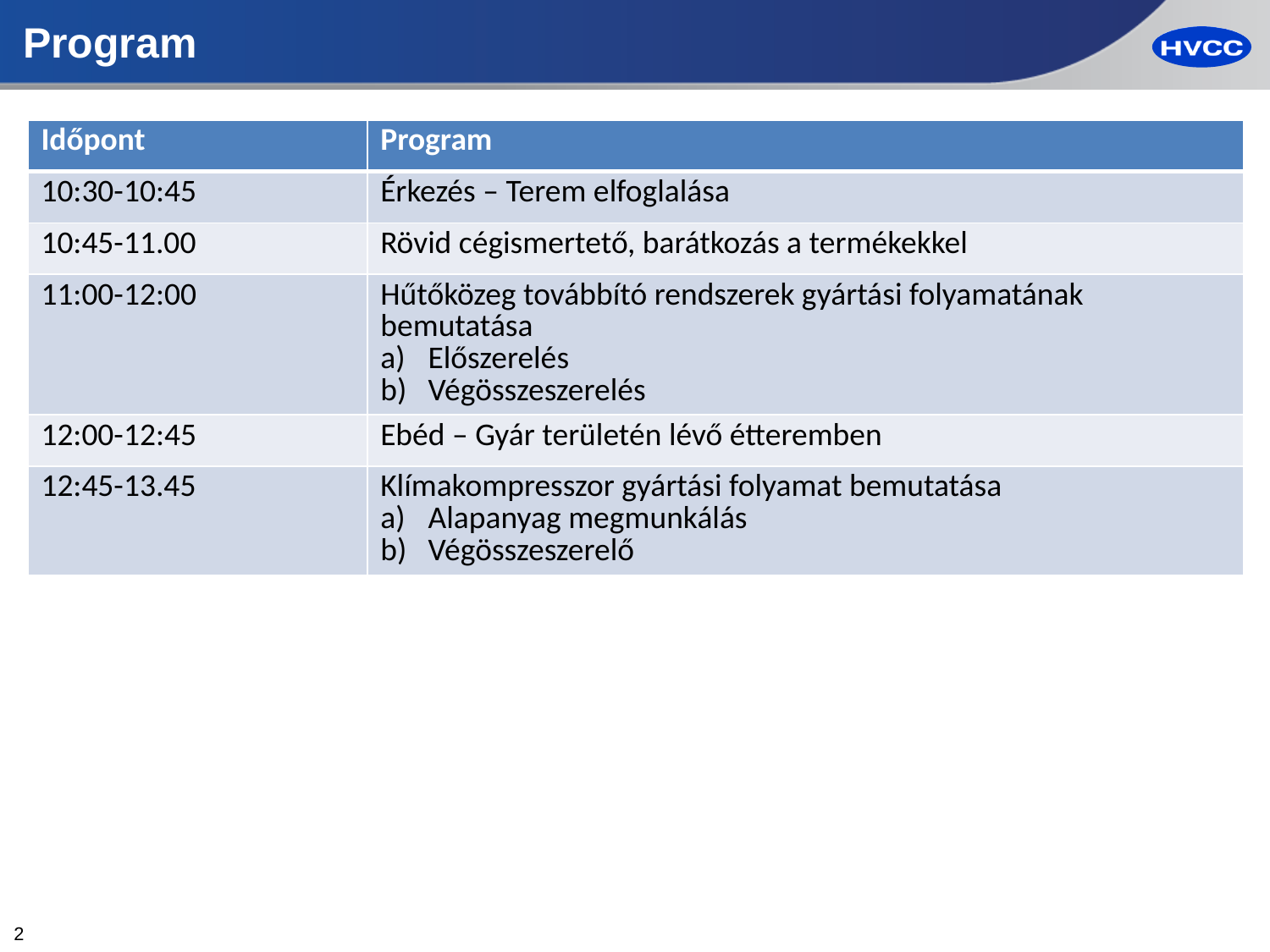

# Program
| Időpont | Program |
| --- | --- |
| 10:30-10:45 | Érkezés – Terem elfoglalása |
| 10:45-11.00 | Rövid cégismertető, barátkozás a termékekkel |
| 11:00-12:00 | Hűtőközeg továbbító rendszerek gyártási folyamatának bemutatása Előszerelés Végösszeszerelés |
| 12:00-12:45 | Ebéd – Gyár területén lévő étteremben |
| 12:45-13.45 | Klímakompresszor gyártási folyamat bemutatása Alapanyag megmunkálás Végösszeszerelő |
2